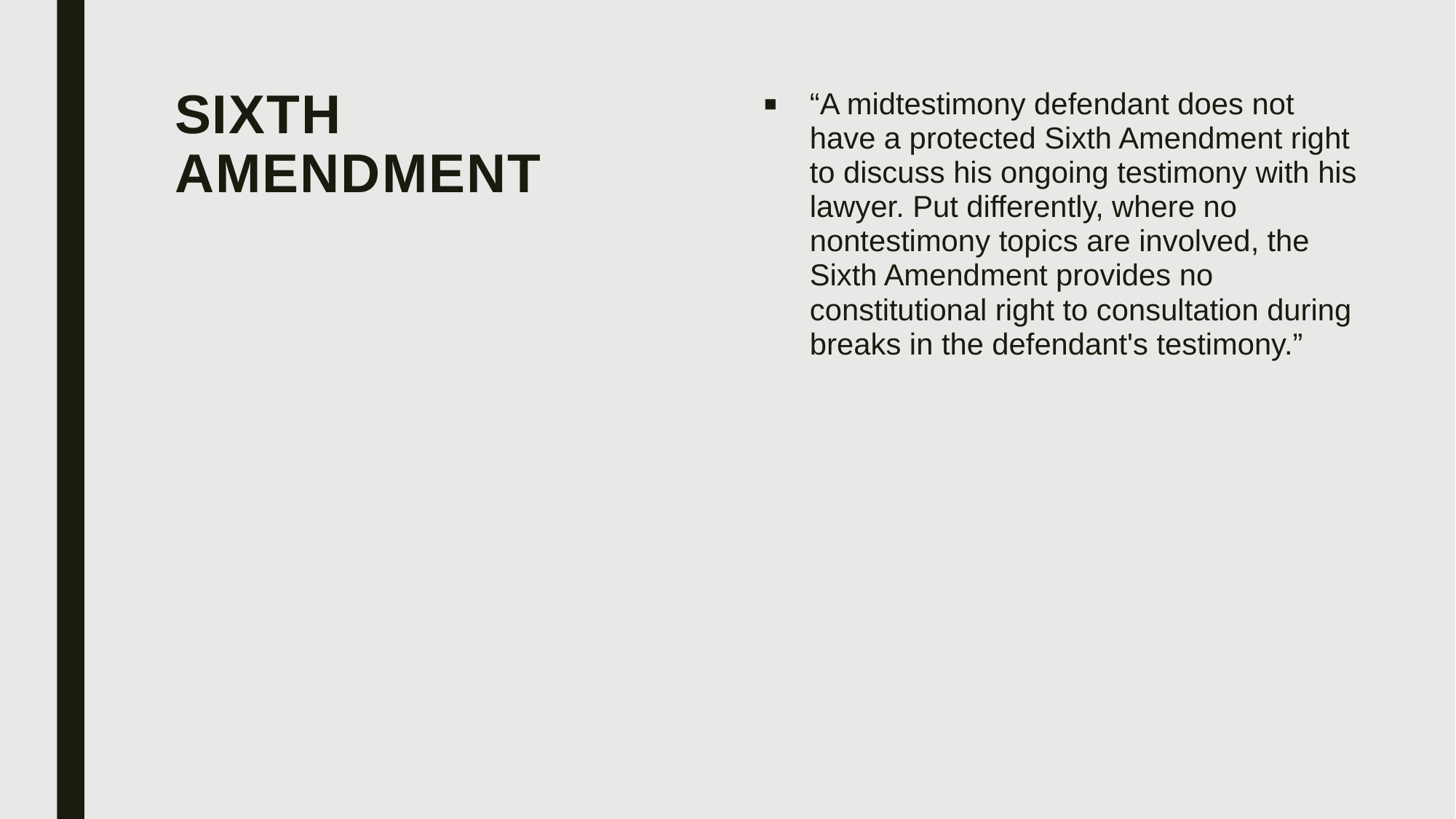

# Sixth Amendment

“A midtestimony defendant does not have a protected Sixth Amendment right to discuss his ongoing testimony with his lawyer. Put differently, where no nontestimony topics are involved, the Sixth Amendment provides no constitutional right to consultation during breaks in the defendant's testimony.”